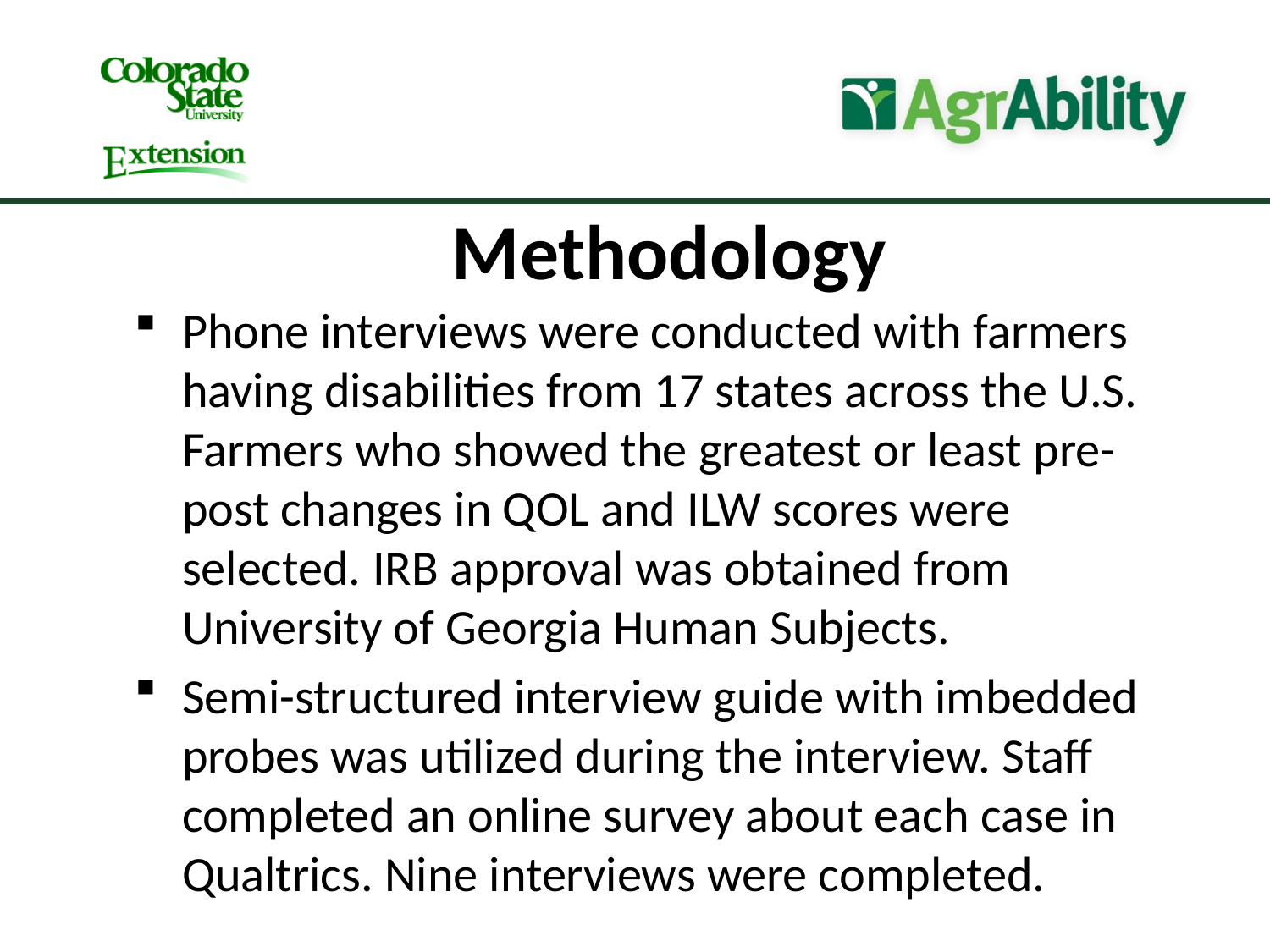

# Methodology
Phone interviews were conducted with farmers having disabilities from 17 states across the U.S. Farmers who showed the greatest or least pre-post changes in QOL and ILW scores were selected. IRB approval was obtained from University of Georgia Human Subjects.
Semi-structured interview guide with imbedded probes was utilized during the interview. Staff completed an online survey about each case in Qualtrics. Nine interviews were completed.